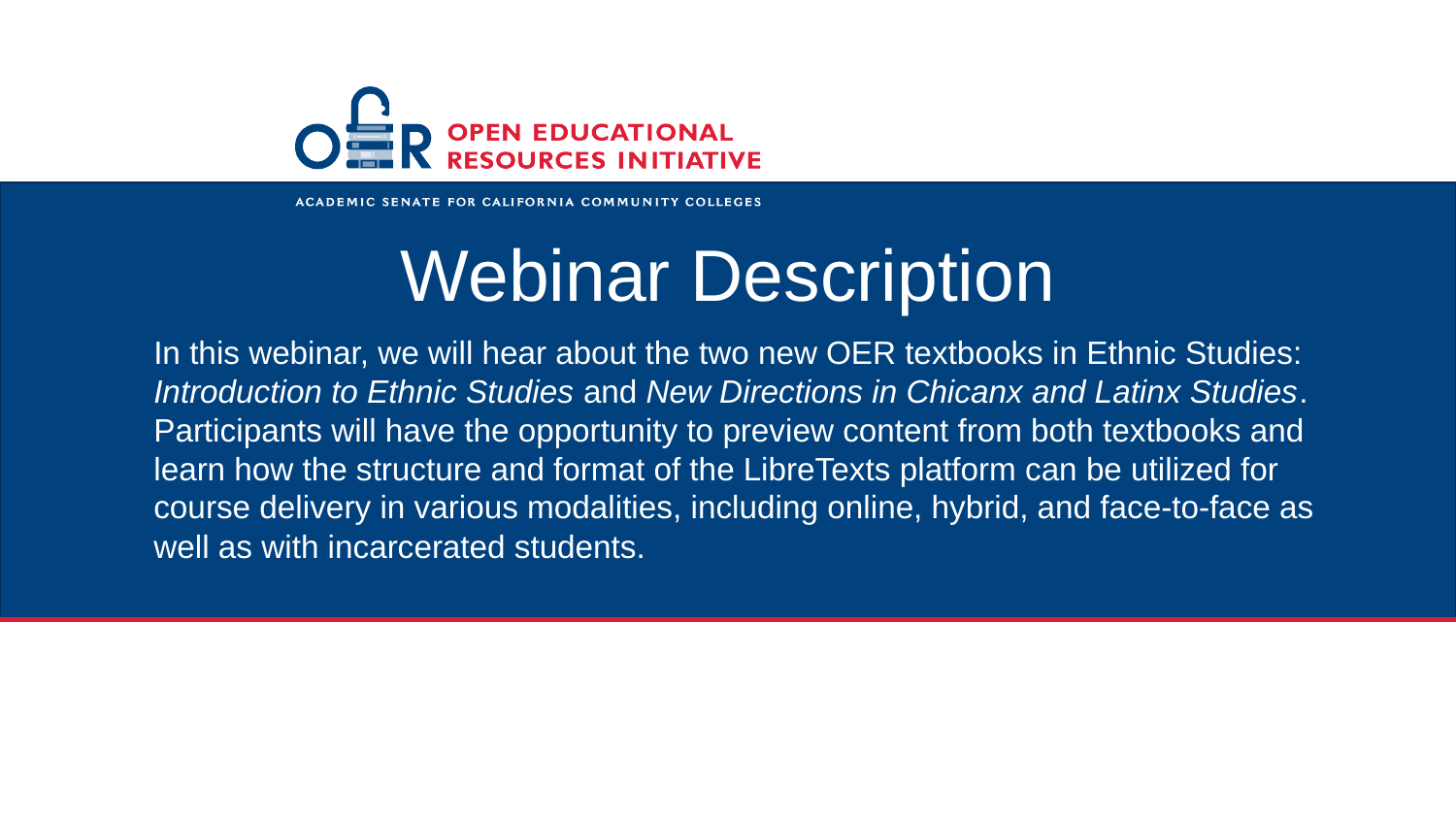

# Webinar Description
In this webinar, we will hear about the two new OER textbooks in Ethnic Studies: Introduction to Ethnic Studies and New Directions in Chicanx and Latinx Studies. Participants will have the opportunity to preview content from both textbooks and learn how the structure and format of the LibreTexts platform can be utilized for course delivery in various modalities, including online, hybrid, and face-to-face as well as with incarcerated students.